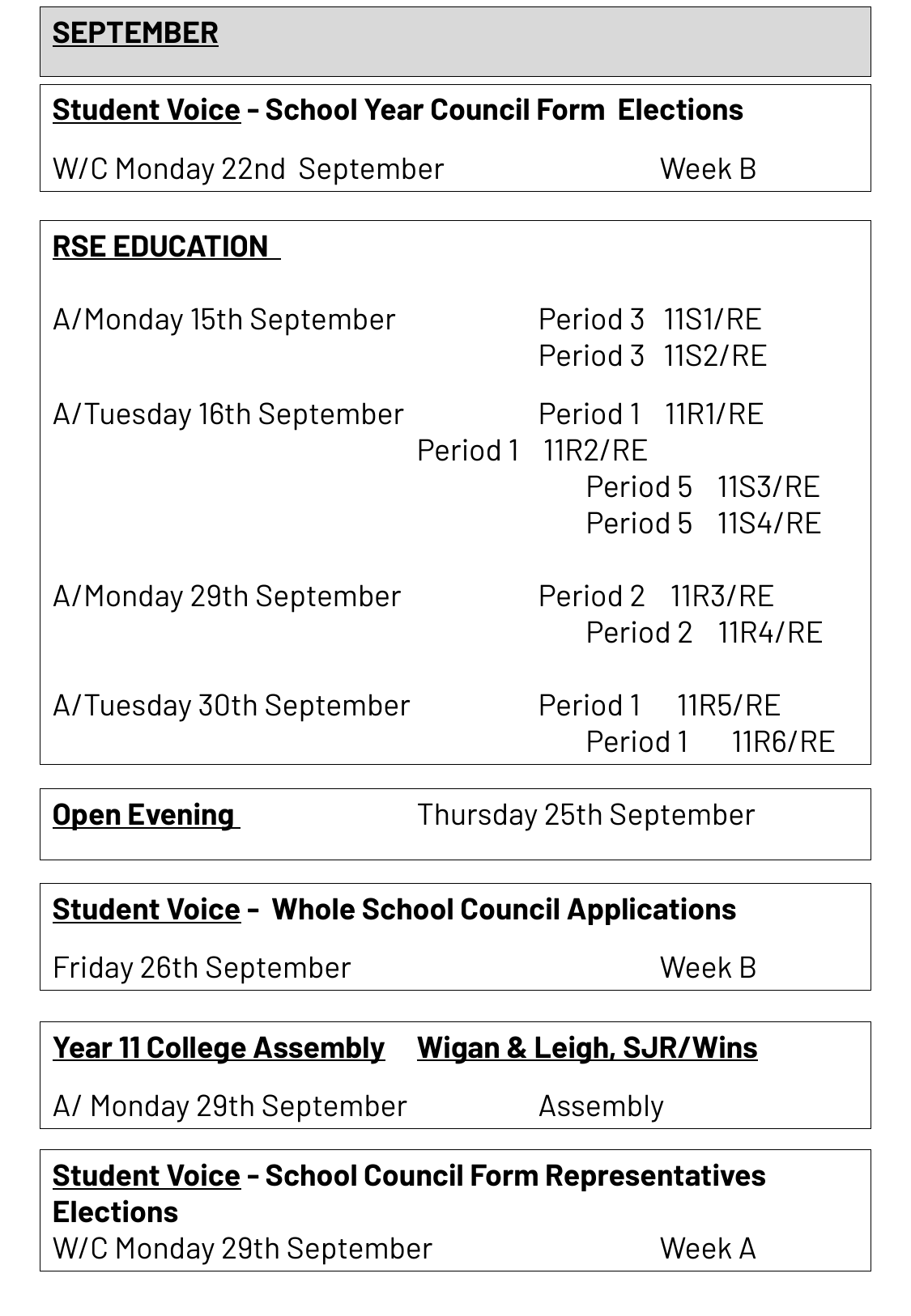

SEPTEMBER

Student Voice - School Year Council Form  Elections

W/C Monday 22nd  September		Week B
RSE EDUCATION

A/Monday 15th September        	Period 3   11S1/RE   		                   		Period 3   11S2/RE

A/Tuesday 16th September	  	Period 1    11R1/RE  		                    	Period 1    11R2/RE
		                    	Period 5    11S3/RE
		                    	Period 5    11S4/RE

A/Monday 29th September	    	Period 2    11R3/RE
			    	Period 2    11R4/RE

A/Tuesday 30th September        	Period 1      11R5/RE
			 	Period 1 	    11R6/RE
Open Evening 		Thursday 25th September

Student Voice -  Whole School Council Applications

Friday 26th September			Week B
Year 11 College Assembly	Wigan & Leigh, SJR/Wins

A/ Monday 29th September		Assembly
Student Voice - School Council Form Representatives Elections
W/C Monday 29th September		Week A